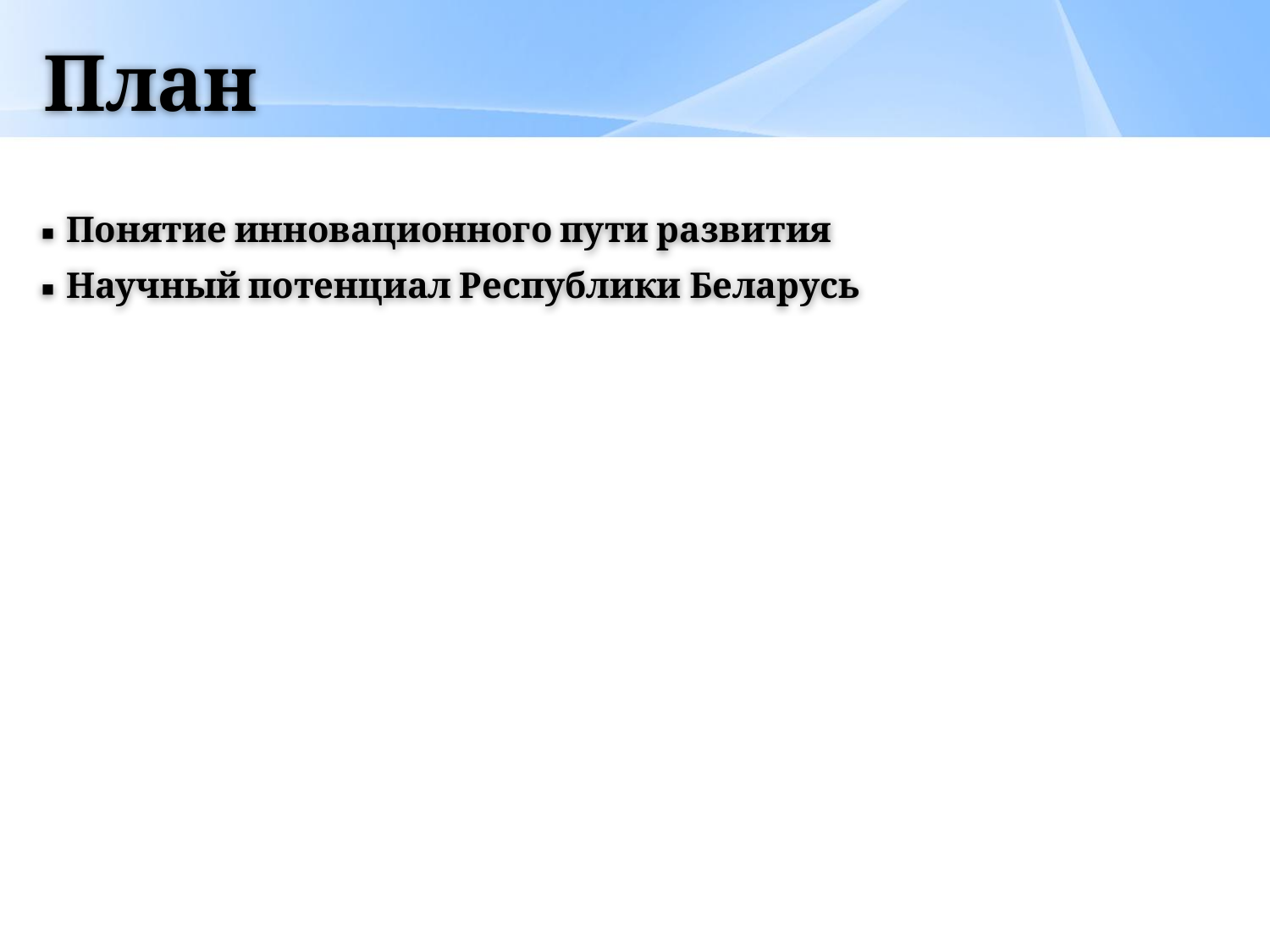

# План
Понятие инновационного пути развития
Научный потенциал Республики Беларусь